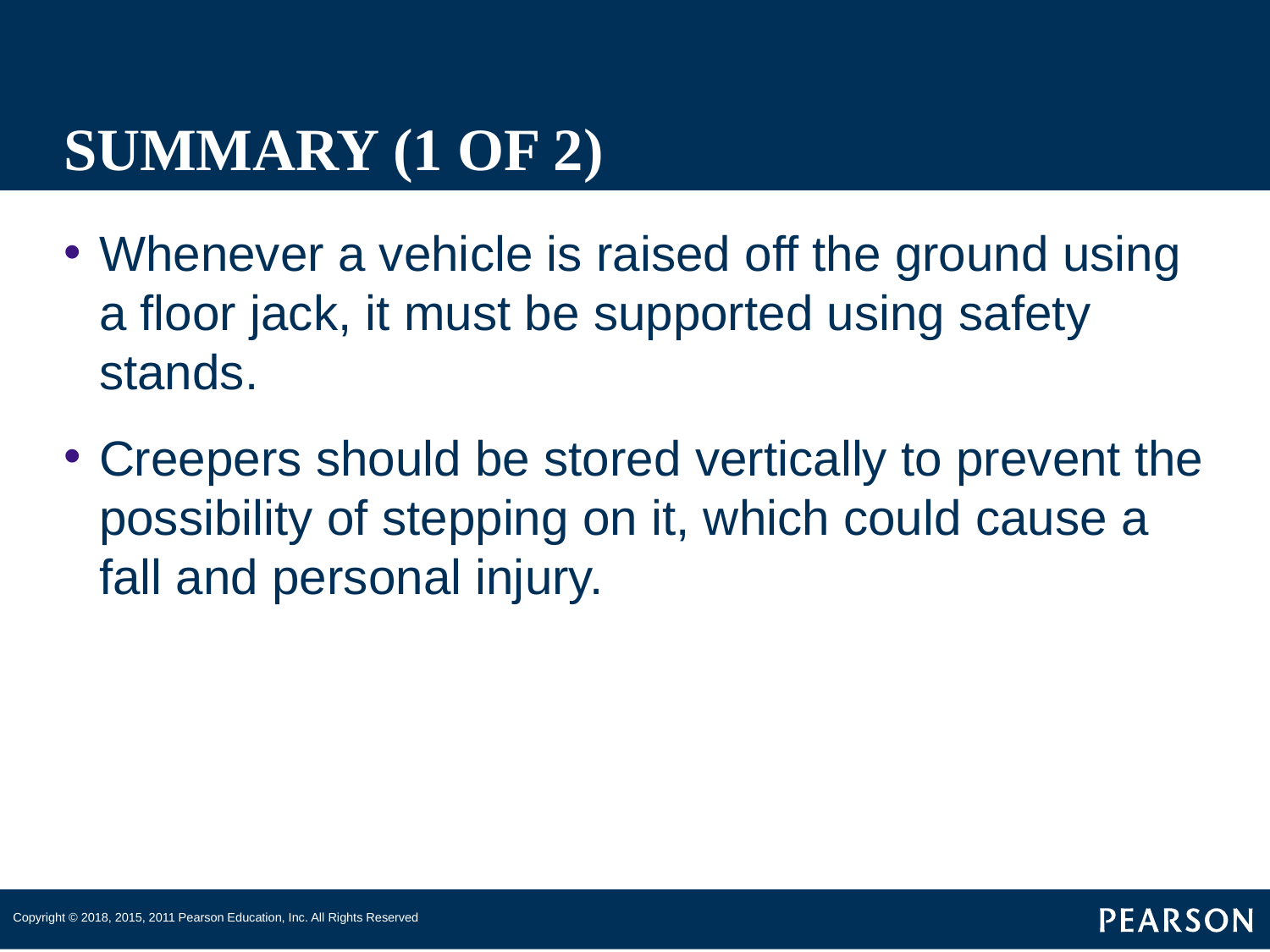

# SUMMARY (1 OF 2)
Whenever a vehicle is raised off the ground using a floor jack, it must be supported using safety stands.
Creepers should be stored vertically to prevent the possibility of stepping on it, which could cause a fall and personal injury.